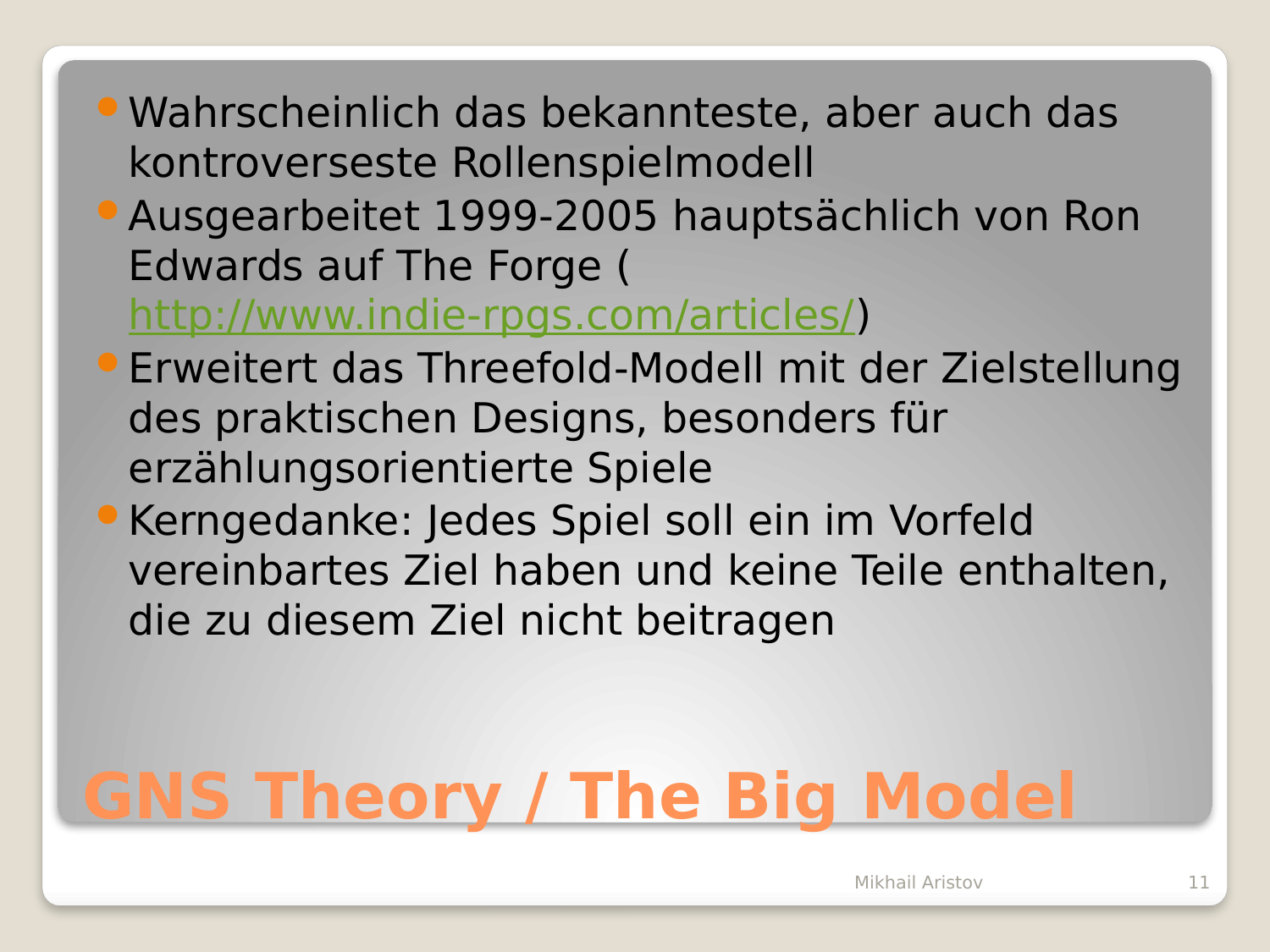

Wahrscheinlich das bekannteste, aber auch das kontroverseste Rollenspielmodell
Ausgearbeitet 1999-2005 hauptsächlich von Ron Edwards auf The Forge (http://www.indie-rpgs.com/articles/)
Erweitert das Threefold-Modell mit der Zielstellung des praktischen Designs, besonders für erzählungsorientierte Spiele
Kerngedanke: Jedes Spiel soll ein im Vorfeld vereinbartes Ziel haben und keine Teile enthalten, die zu diesem Ziel nicht beitragen

# GNS Theory / The Big Model
Mikhail Aristov
11